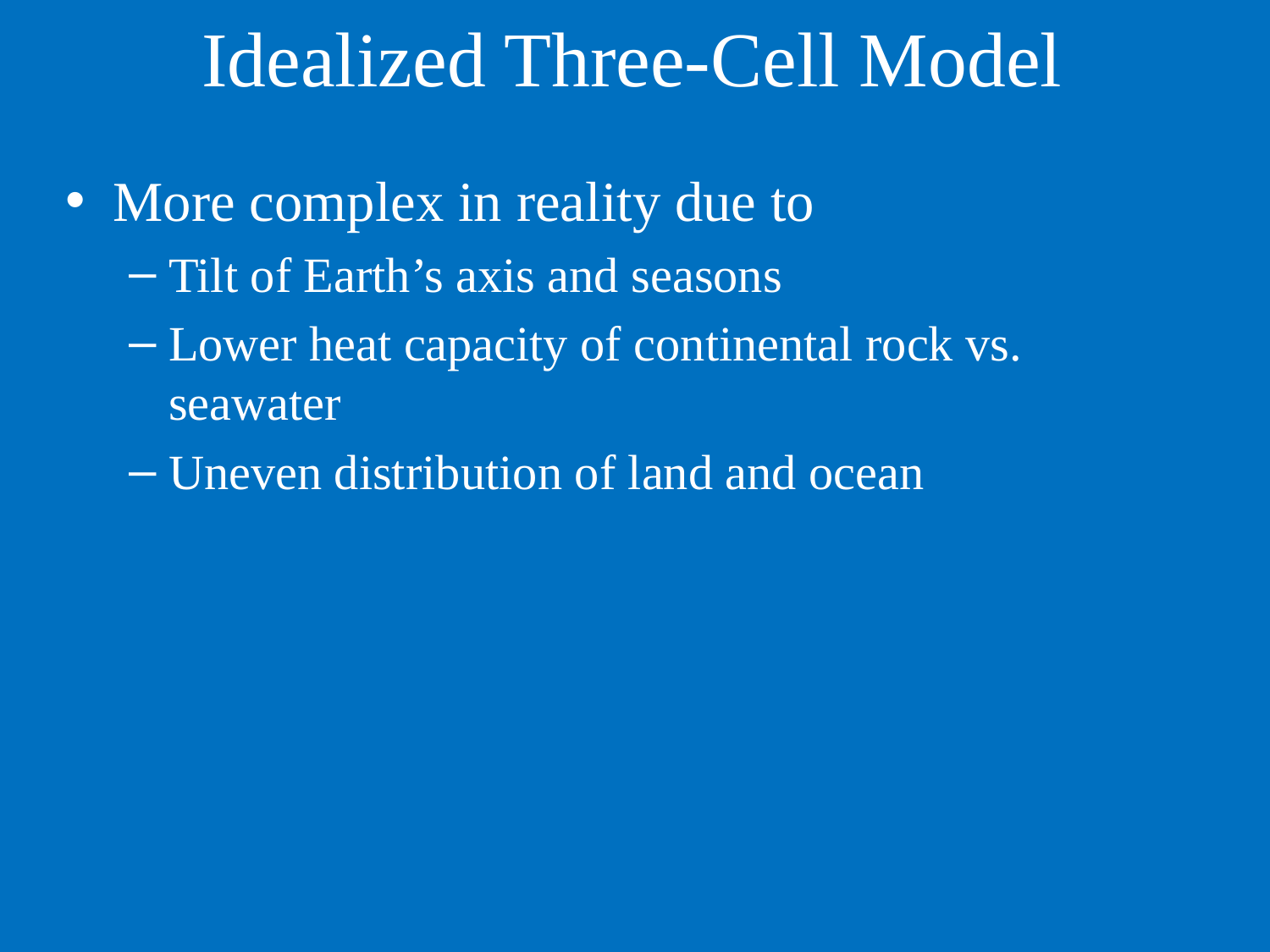

Idealized Three-Cell Model
More complex in reality due to
Tilt of Earth’s axis and seasons
Lower heat capacity of continental rock vs. seawater
Uneven distribution of land and ocean